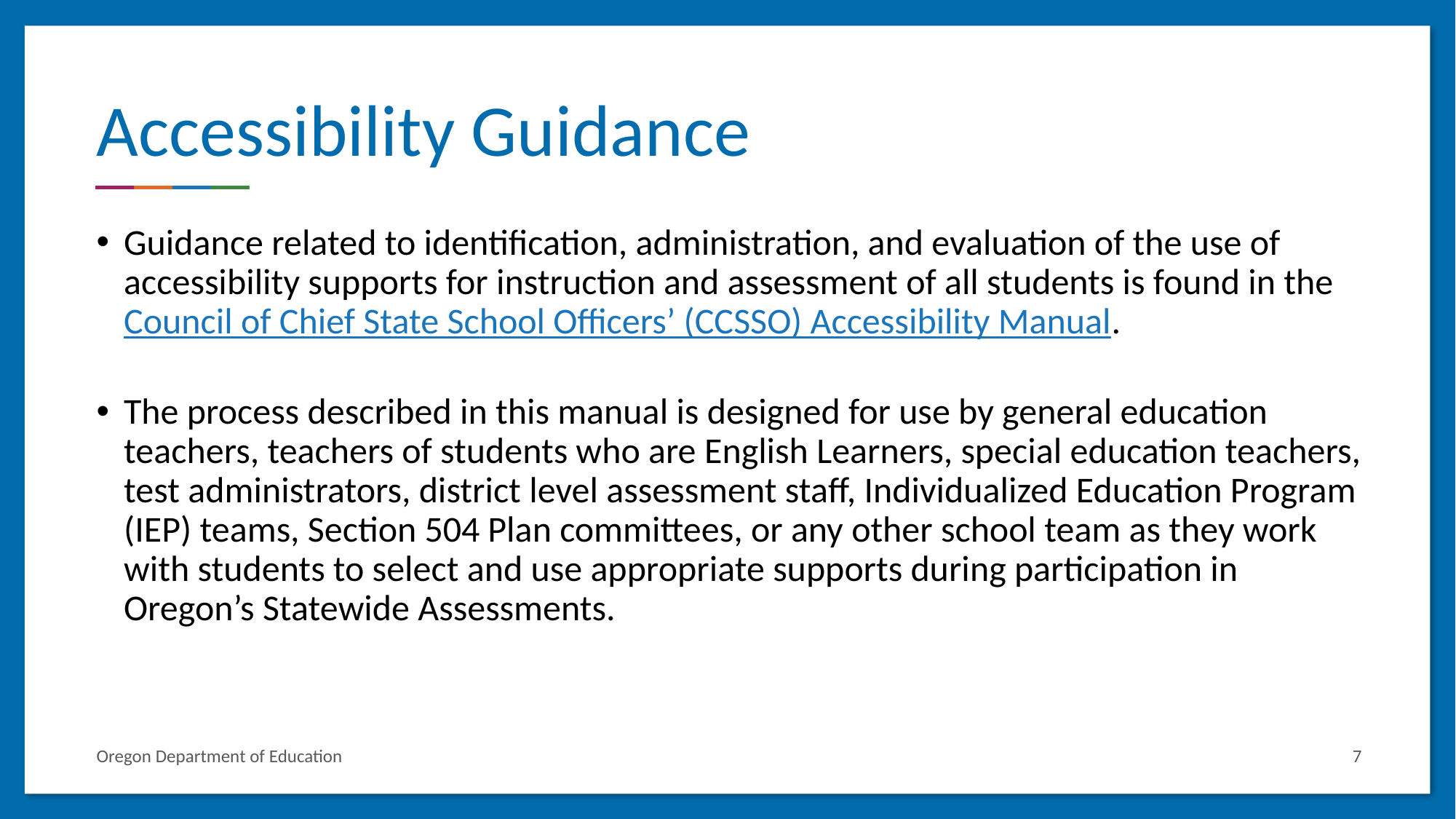

# Accessibility Guidance
Guidance related to identification, administration, and evaluation of the use of accessibility supports for instruction and assessment of all students is found in the Council of Chief State School Officers’ (CCSSO) Accessibility Manual.
The process described in this manual is designed for use by general education teachers, teachers of students who are English Learners, special education teachers, test administrators, district level assessment staff, Individualized Education Program (IEP) teams, Section 504 Plan committees, or any other school team as they work with students to select and use appropriate supports during participation in Oregon’s Statewide Assessments.
Oregon Department of Education
7